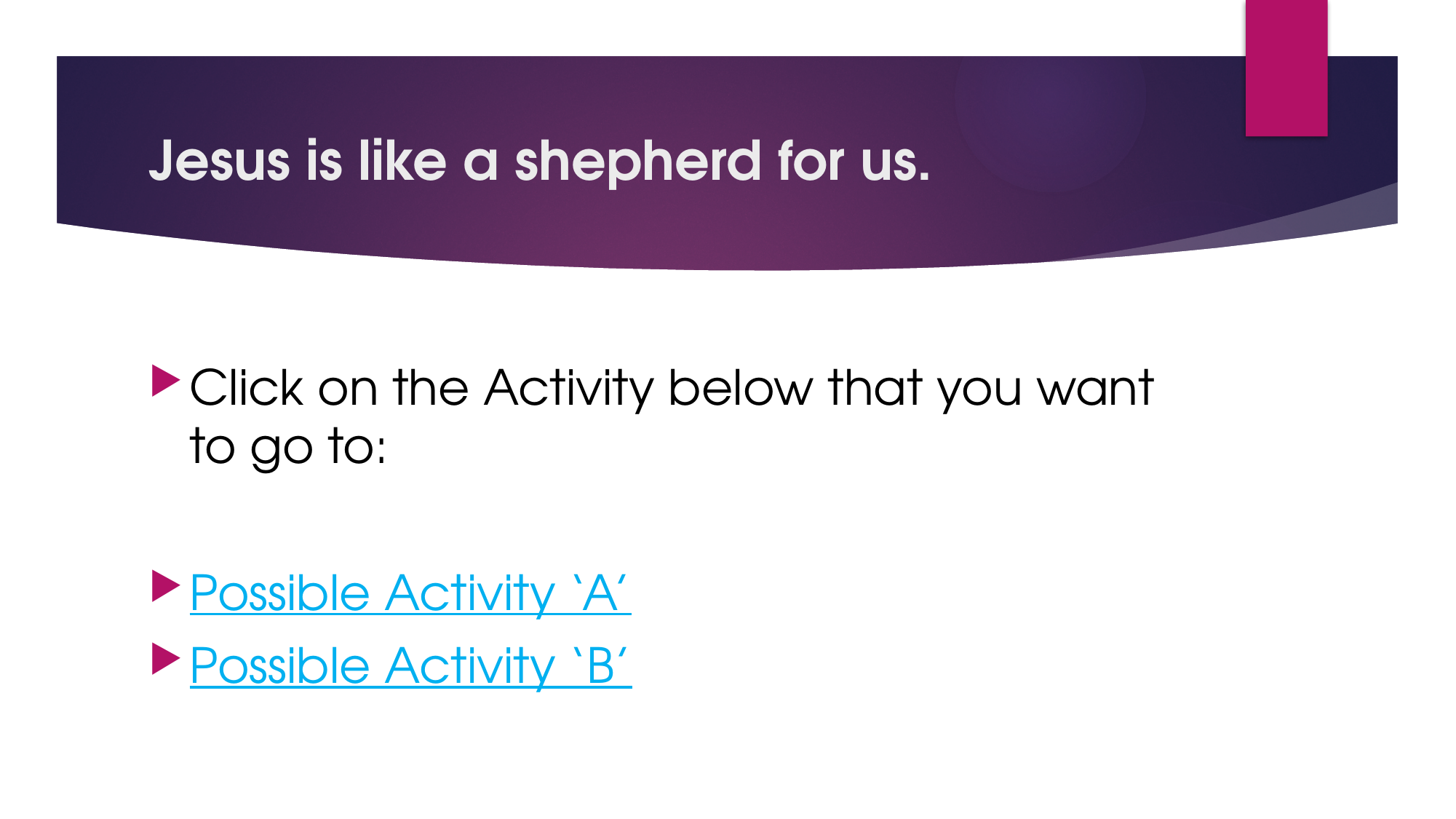

# Jesus is like a shepherd for us.
Click on the Activity below that you want to go to:

Possible Activity ‘A’
Possible Activity ‘B’